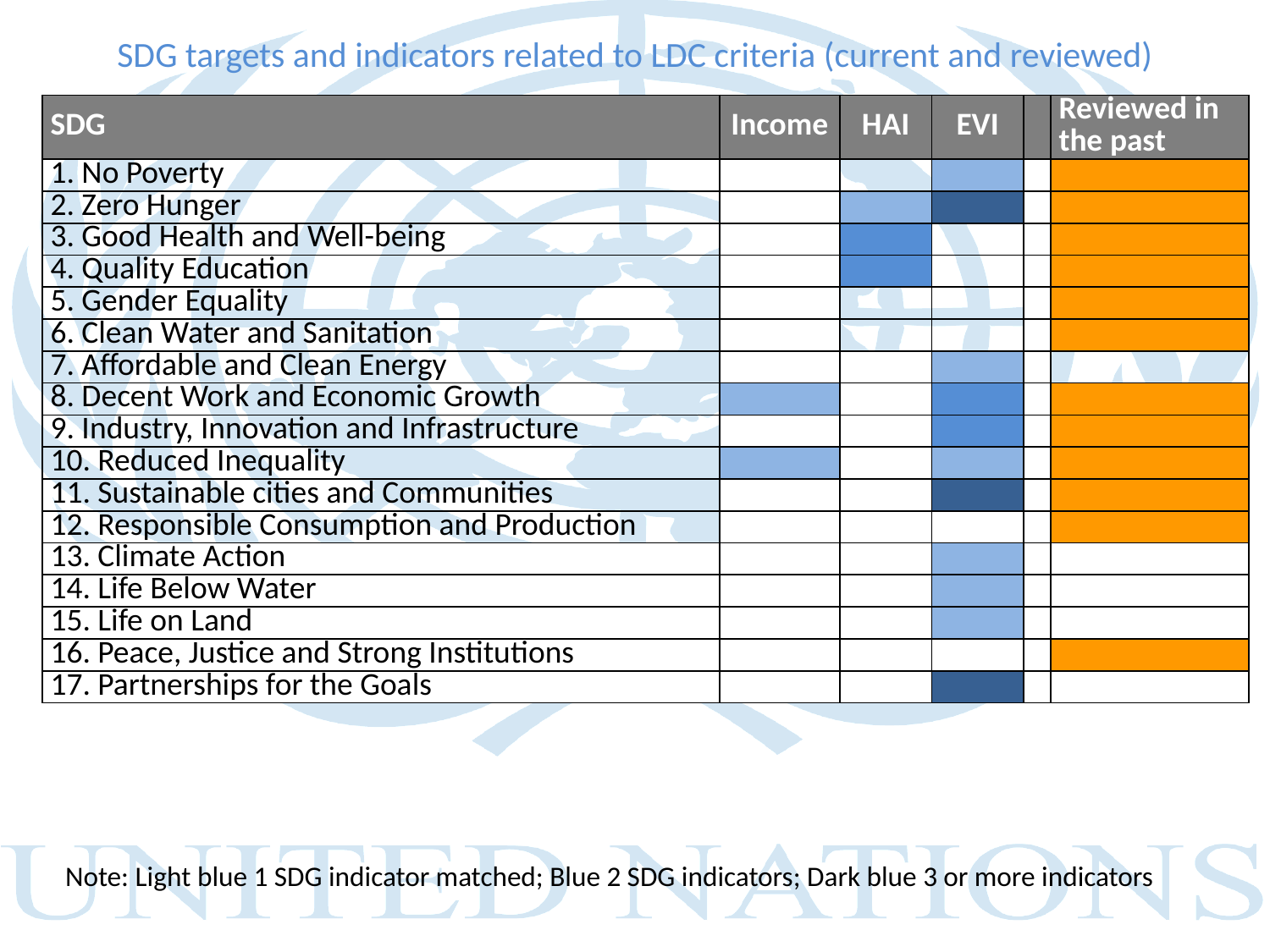

# SDG targets and indicators related to LDC criteria (current and reviewed)
| SDG | Income | HAI | EVI |  | Reviewed in the past |
| --- | --- | --- | --- | --- | --- |
| 1. No Poverty |  |  |  |  |  |
| 2. Zero Hunger |  |  |  |  |  |
| 3. Good Health and Well-being |  |  |  |  |  |
| 4. Quality Education |  |  |  |  |  |
| 5. Gender Equality |  |  |  |  |  |
| 6. Clean Water and Sanitation |  |  |  |  |  |
| 7. Affordable and Clean Energy |  |  |  |  |  |
| 8. Decent Work and Economic Growth |  |  |  |  |  |
| 9. Industry, Innovation and Infrastructure |  |  |  |  |  |
| 10. Reduced Inequality |  |  |  |  |  |
| 11. Sustainable cities and Communities |  |  |  |  |  |
| 12. Responsible Consumption and Production |  |  |  |  |  |
| 13. Climate Action |  |  |  |  |  |
| 14. Life Below Water |  |  |  |  |  |
| 15. Life on Land |  |  |  |  |  |
| 16. Peace, Justice and Strong Institutions |  |  |  |  |  |
| 17. Partnerships for the Goals |  |  |  |  |  |

Note: Light blue 1 SDG indicator matched; Blue 2 SDG indicators; Dark blue 3 or more indicators